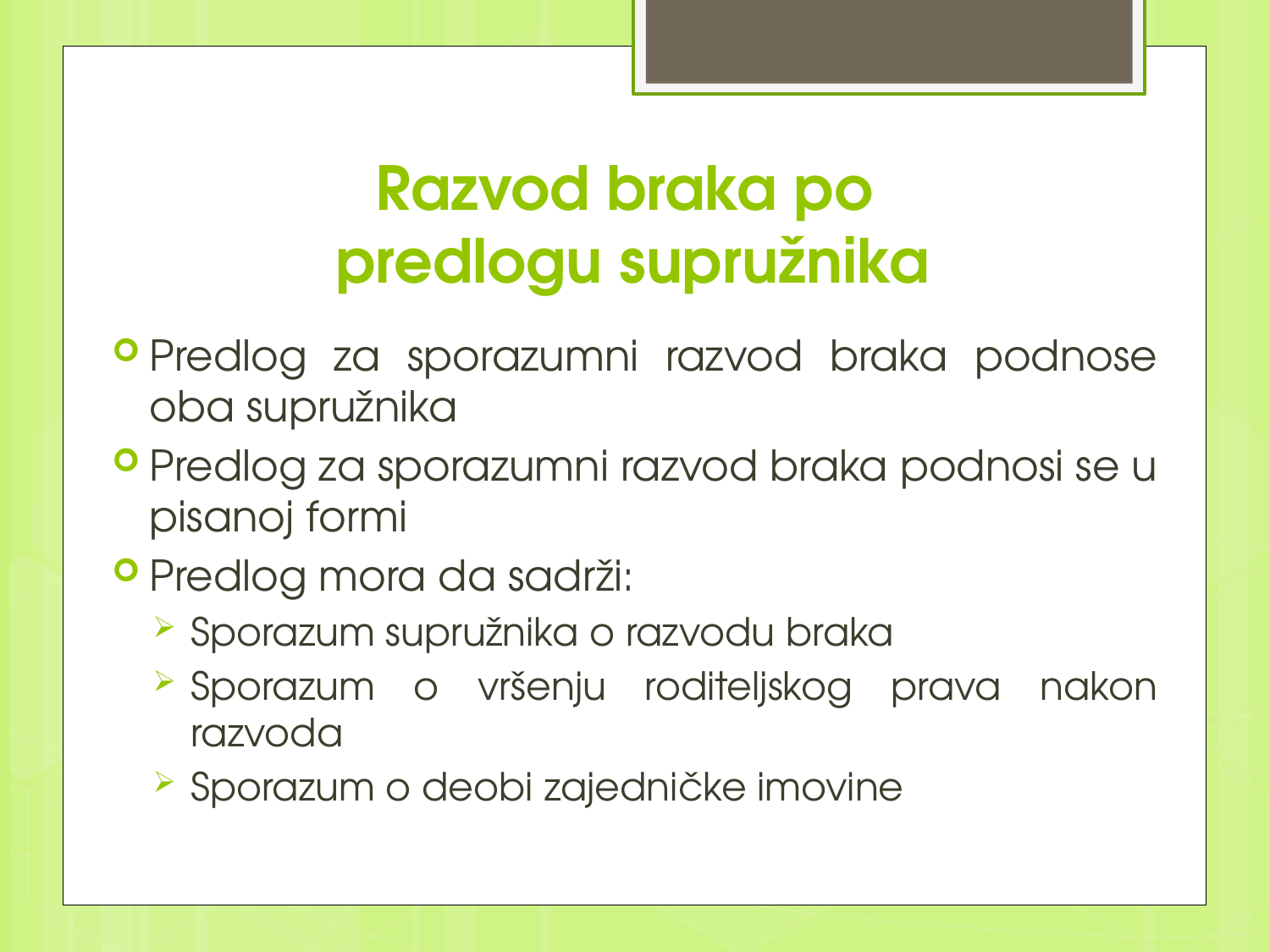

# Razvod braka po predlogu supružnika
Predlog za sporazumni razvod braka podnose oba supružnika
Predlog za sporazumni razvod braka podnosi se u pisanoj formi
Predlog mora da sadrži:
Sporazum supružnika o razvodu braka
Sporazum o vršenju roditeljskog prava nakon razvoda
Sporazum o deobi zajedničke imovine